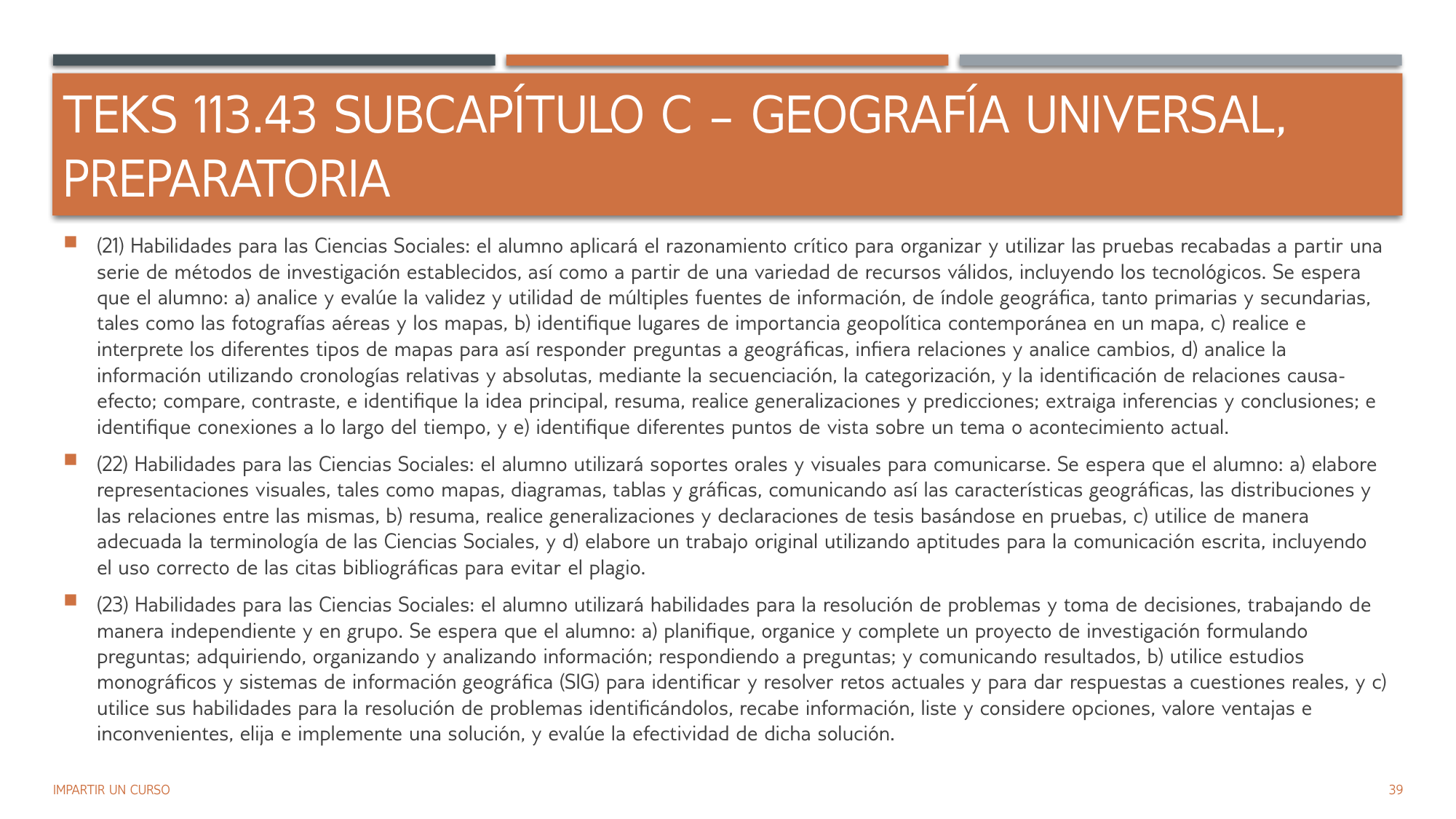

# TEKS 113.43 Subcapítulo C – Geografía universal, preparatoria
(21) Habilidades para las Ciencias Sociales: el alumno aplicará el razonamiento crítico para organizar y utilizar las pruebas recabadas a partir una serie de métodos de investigación establecidos, así como a partir de una variedad de recursos válidos, incluyendo los tecnológicos. Se espera que el alumno: a) analice y evalúe la validez y utilidad de múltiples fuentes de información, de índole geográfica, tanto primarias y secundarias, tales como las fotografías aéreas y los mapas, b) identifique lugares de importancia geopolítica contemporánea en un mapa, c) realice e interprete los diferentes tipos de mapas para así responder preguntas a geográficas, infiera relaciones y analice cambios, d) analice la información utilizando cronologías relativas y absolutas, mediante la secuenciación, la categorización, y la identificación de relaciones causa-efecto; compare, contraste, e identifique la idea principal, resuma, realice generalizaciones y predicciones; extraiga inferencias y conclusiones; e identifique conexiones a lo largo del tiempo, y e) identifique diferentes puntos de vista sobre un tema o acontecimiento actual.
(22) Habilidades para las Ciencias Sociales: el alumno utilizará soportes orales y visuales para comunicarse. Se espera que el alumno: a) elabore representaciones visuales, tales como mapas, diagramas, tablas y gráficas, comunicando así las características geográficas, las distribuciones y las relaciones entre las mismas, b) resuma, realice generalizaciones y declaraciones de tesis basándose en pruebas, c) utilice de manera adecuada la terminología de las Ciencias Sociales, y d) elabore un trabajo original utilizando aptitudes para la comunicación escrita, incluyendo el uso correcto de las citas bibliográficas para evitar el plagio.
(23) Habilidades para las Ciencias Sociales: el alumno utilizará habilidades para la resolución de problemas y toma de decisiones, trabajando de manera independiente y en grupo. Se espera que el alumno: a) planifique, organice y complete un proyecto de investigación formulando preguntas; adquiriendo, organizando y analizando información; respondiendo a preguntas; y comunicando resultados, b) utilice estudios monográficos y sistemas de información geográfica (SIG) para identificar y resolver retos actuales y para dar respuestas a cuestiones reales, y c) utilice sus habilidades para la resolución de problemas identificándolos, recabe información, liste y considere opciones, valore ventajas e inconvenientes, elija e implemente una solución, y evalúe la efectividad de dicha solución.
IMPARTIR UN CURSO
39